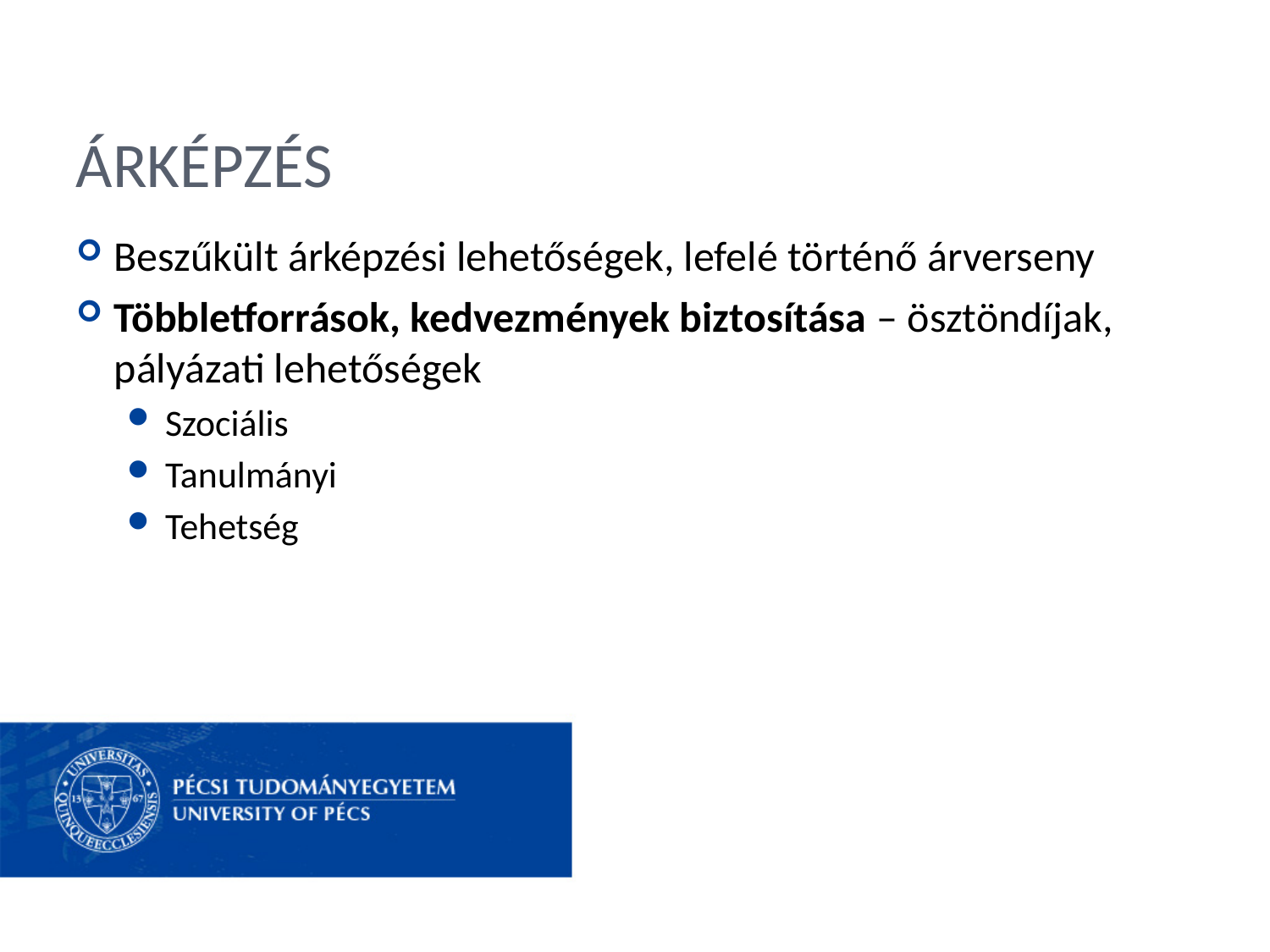

# Árképzés
Beszűkült árképzési lehetőségek, lefelé történő árverseny
Többletforrások, kedvezmények biztosítása – ösztöndíjak, pályázati lehetőségek
Szociális
Tanulmányi
Tehetség